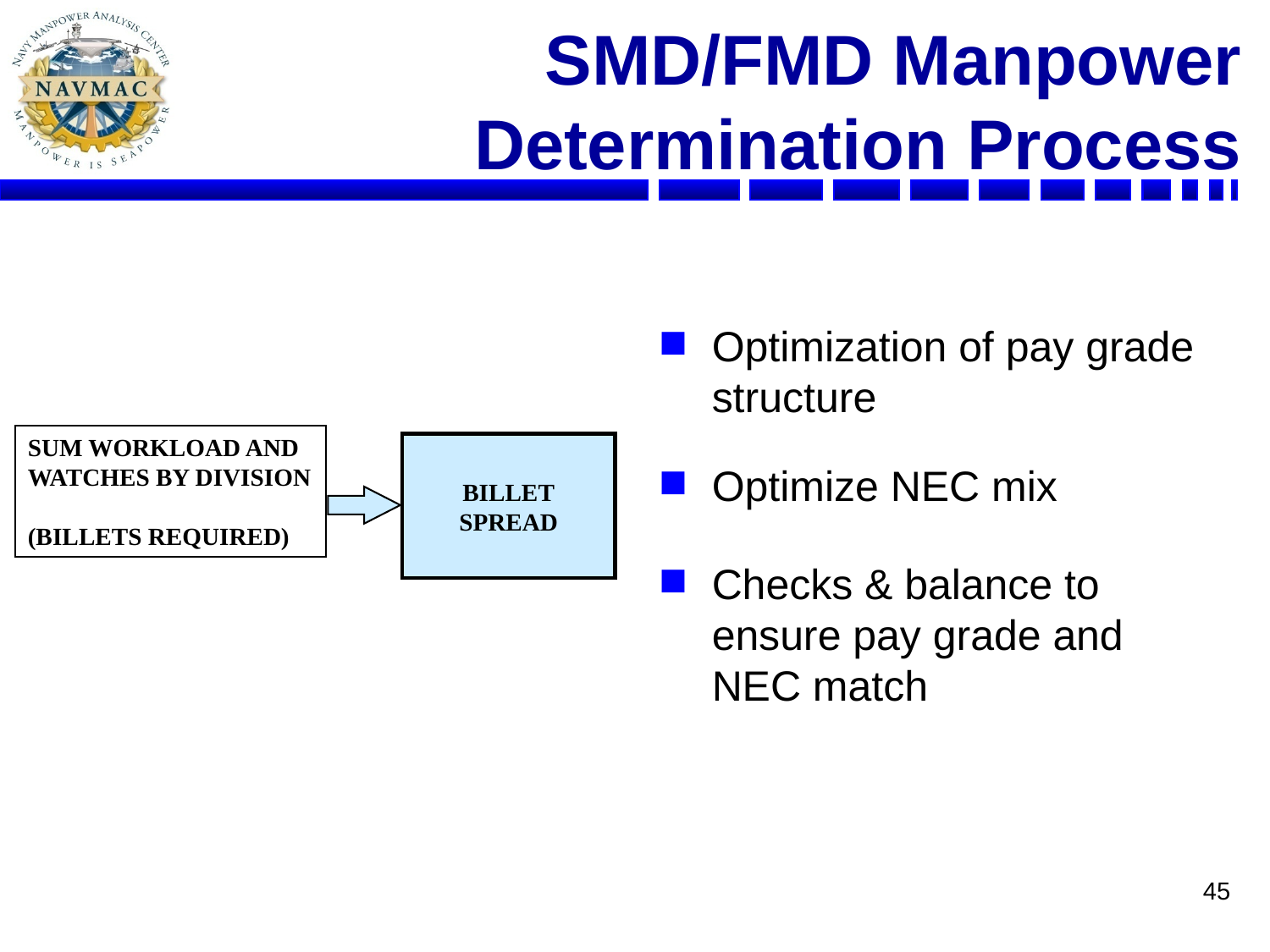

# SMD/FMD Manpower Determination Process
Optimization of pay grade structure

Optimize NEC mix

Checks & balance to ensure pay grade and NEC match
SUM WORKLOAD AND WATCHES BY DIVISION

(BILLETS REQUIRED)
BILLET
SPREAD

45